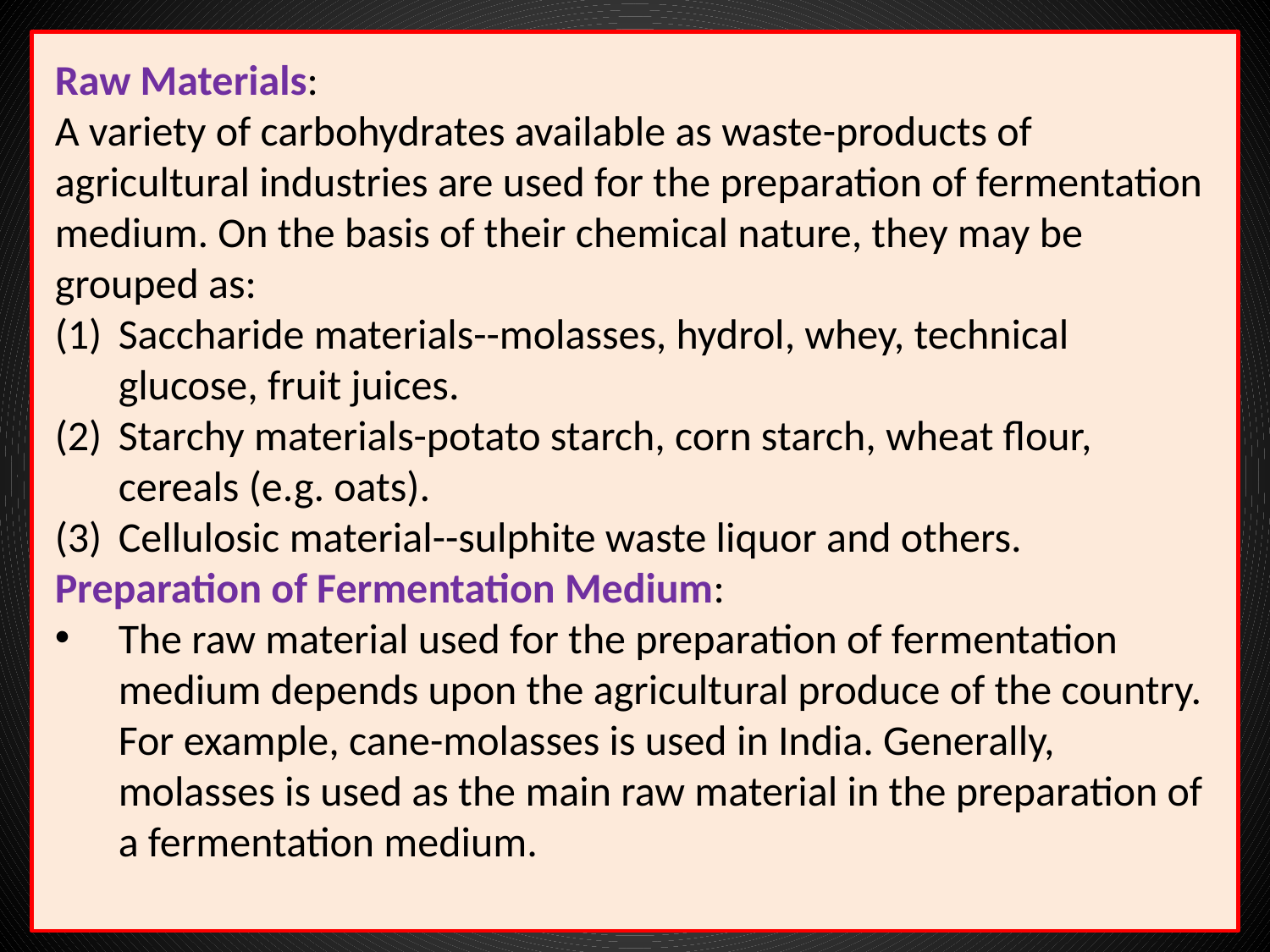

Raw Materials:
A variety of carbohydrates available as waste-products of agricultural industries are used for the preparation of fermentation medium. On the basis of their chemical nature, they may be grouped as:
Saccharide materials--molasses, hydrol, whey, technical glucose, fruit juices.
Starchy materials-potato starch, corn starch, wheat flour, cereals (e.g. oats).
Cellulosic material--sulphite waste liquor and others.
Preparation of Fermentation Medium:
The raw material used for the preparation of fermentation medium depends upon the agricultural produce of the country. For example, cane-molasses is used in India. Generally, molasses is used as the main raw material in the preparation of a fermentation medium.